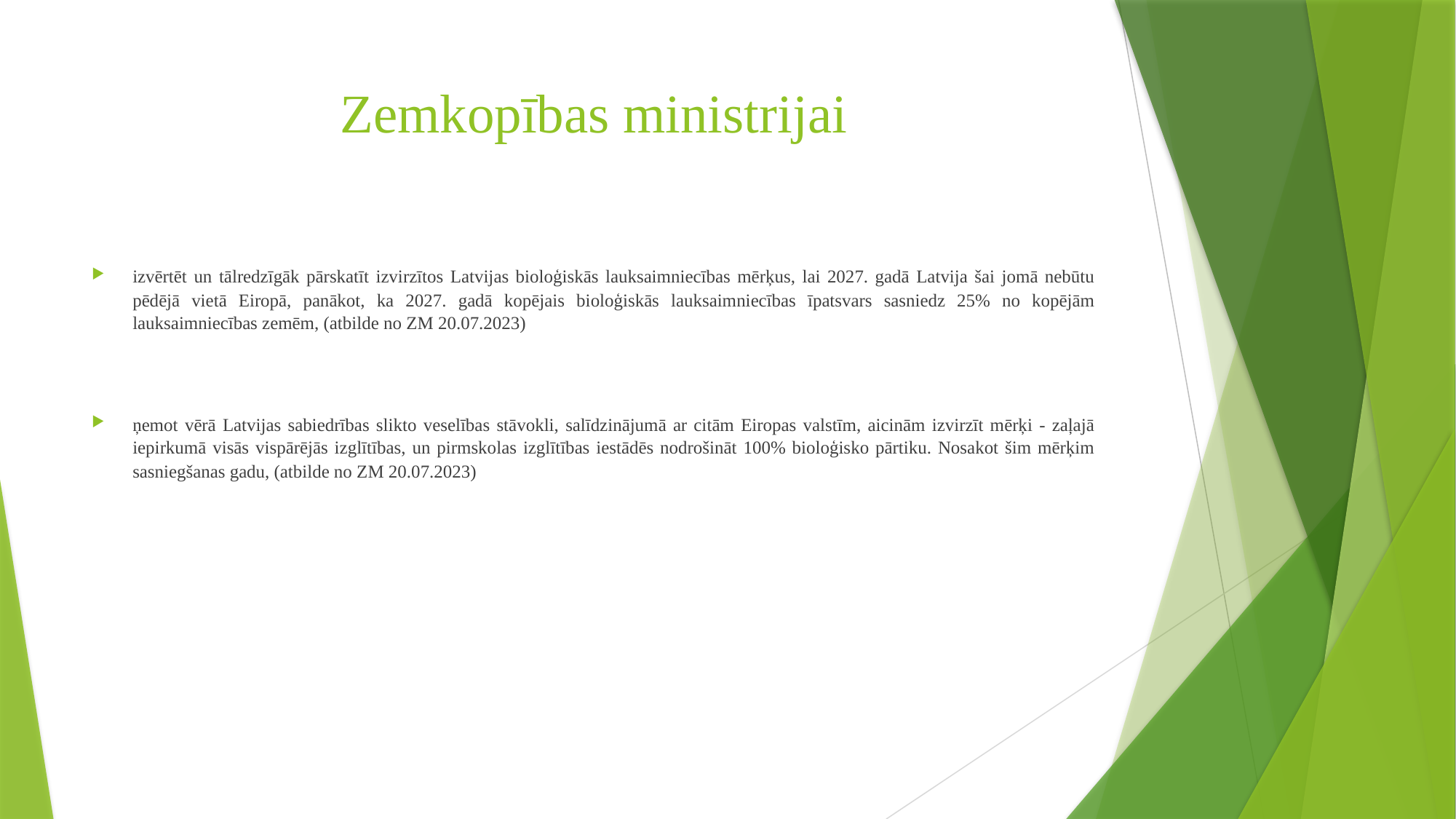

# Zemkopības ministrijai
izvērtēt un tālredzīgāk pārskatīt izvirzītos Latvijas bioloģiskās lauksaimniecības mērķus, lai 2027. gadā Latvija šai jomā nebūtu pēdējā vietā Eiropā, panākot, ka 2027. gadā kopējais bioloģiskās lauksaimniecības īpatsvars sasniedz 25% no kopējām lauksaimniecības zemēm, (atbilde no ZM 20.07.2023)

ņemot vērā Latvijas sabiedrības slikto veselības stāvokli, salīdzinājumā ar citām Eiropas valstīm, aicinām izvirzīt mērķi - zaļajā iepirkumā visās vispārējās izglītības, un pirmskolas izglītības iestādēs nodrošināt 100% bioloģisko pārtiku. Nosakot šim mērķim sasniegšanas gadu, (atbilde no ZM 20.07.2023)